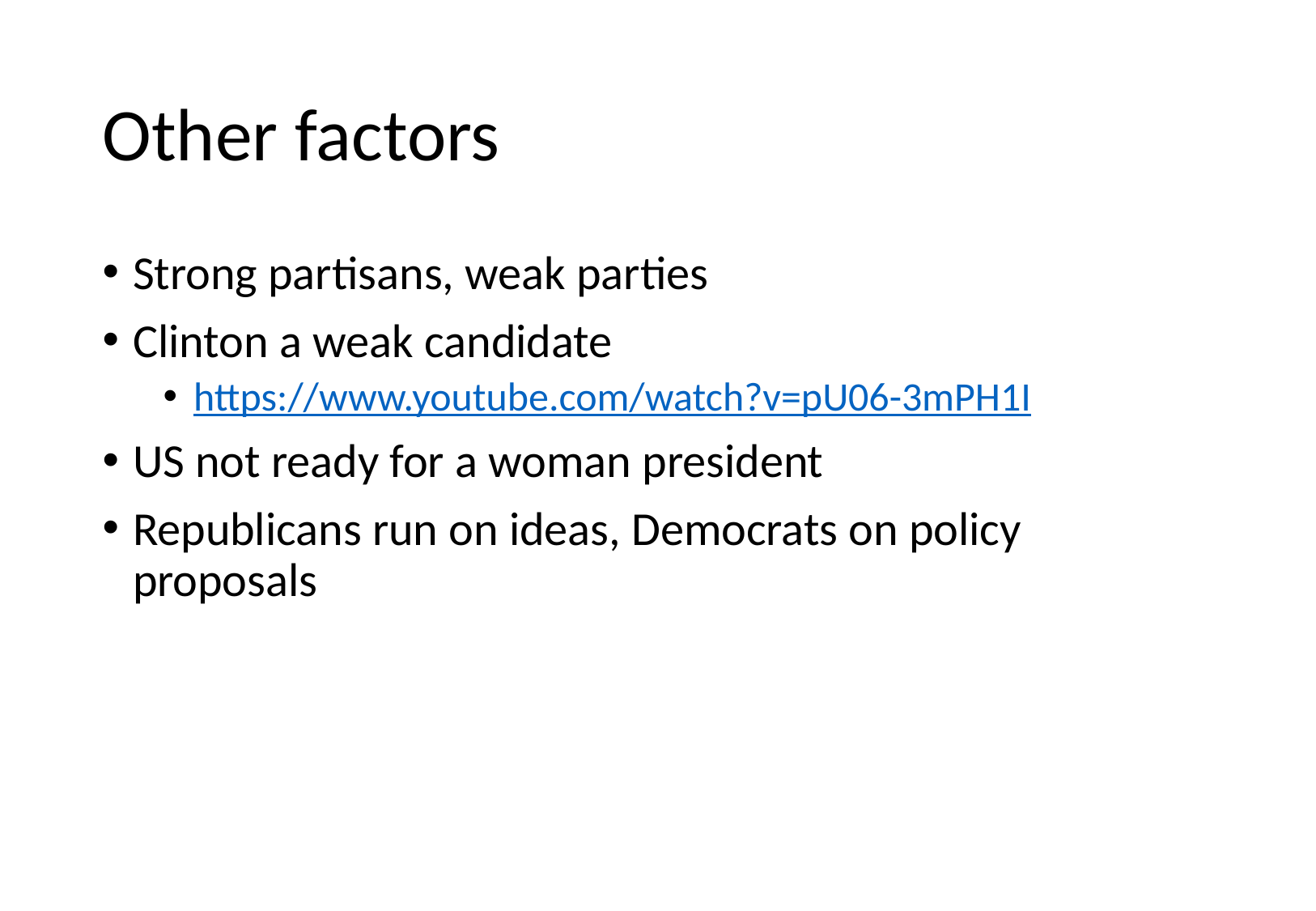

# Other factors
Strong partisans, weak parties
Clinton a weak candidate
https://www.youtube.com/watch?v=pU06-3mPH1I
US not ready for a woman president
Republicans run on ideas, Democrats on policy proposals